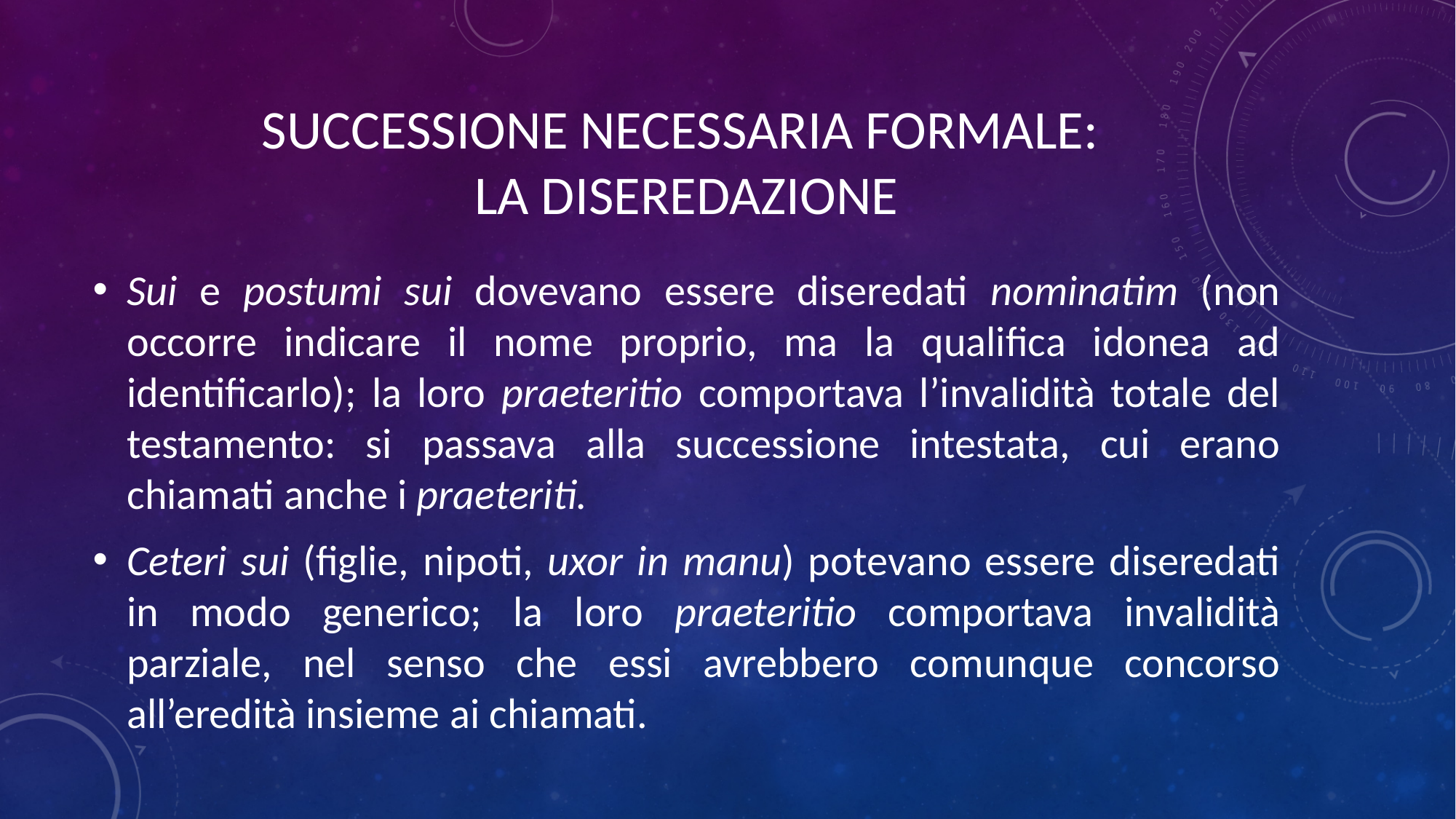

# SUCCESSIONE NECESSARIA FORMALE: la diseredazione
Sui e postumi sui dovevano essere diseredati nominatim (non occorre indicare il nome proprio, ma la qualifica idonea ad identificarlo); la loro praeteritio comportava l’invalidità totale del testamento: si passava alla successione intestata, cui erano chiamati anche i praeteriti.
Ceteri sui (figlie, nipoti, uxor in manu) potevano essere diseredati in modo generico; la loro praeteritio comportava invalidità parziale, nel senso che essi avrebbero comunque concorso all’eredità insieme ai chiamati.